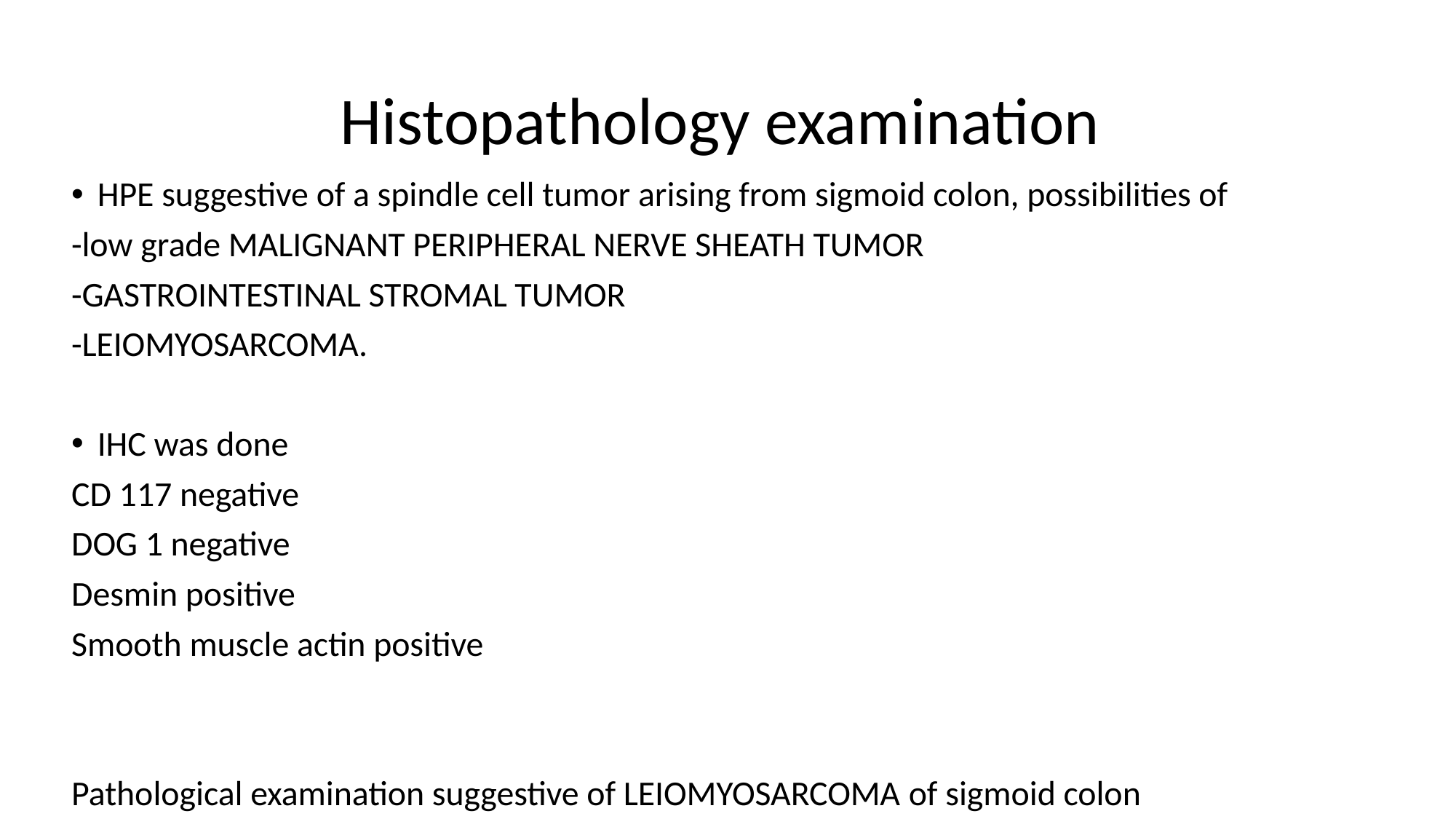

# Histopathology examination
HPE suggestive of a spindle cell tumor arising from sigmoid colon, possibilities of
-low grade MALIGNANT PERIPHERAL NERVE SHEATH TUMOR
-GASTROINTESTINAL STROMAL TUMOR
-LEIOMYOSARCOMA.

IHC was done
CD 117 negative
DOG 1 negative
Desmin positive
Smooth muscle actin positive

Pathological examination suggestive of LEIOMYOSARCOMA of sigmoid colon